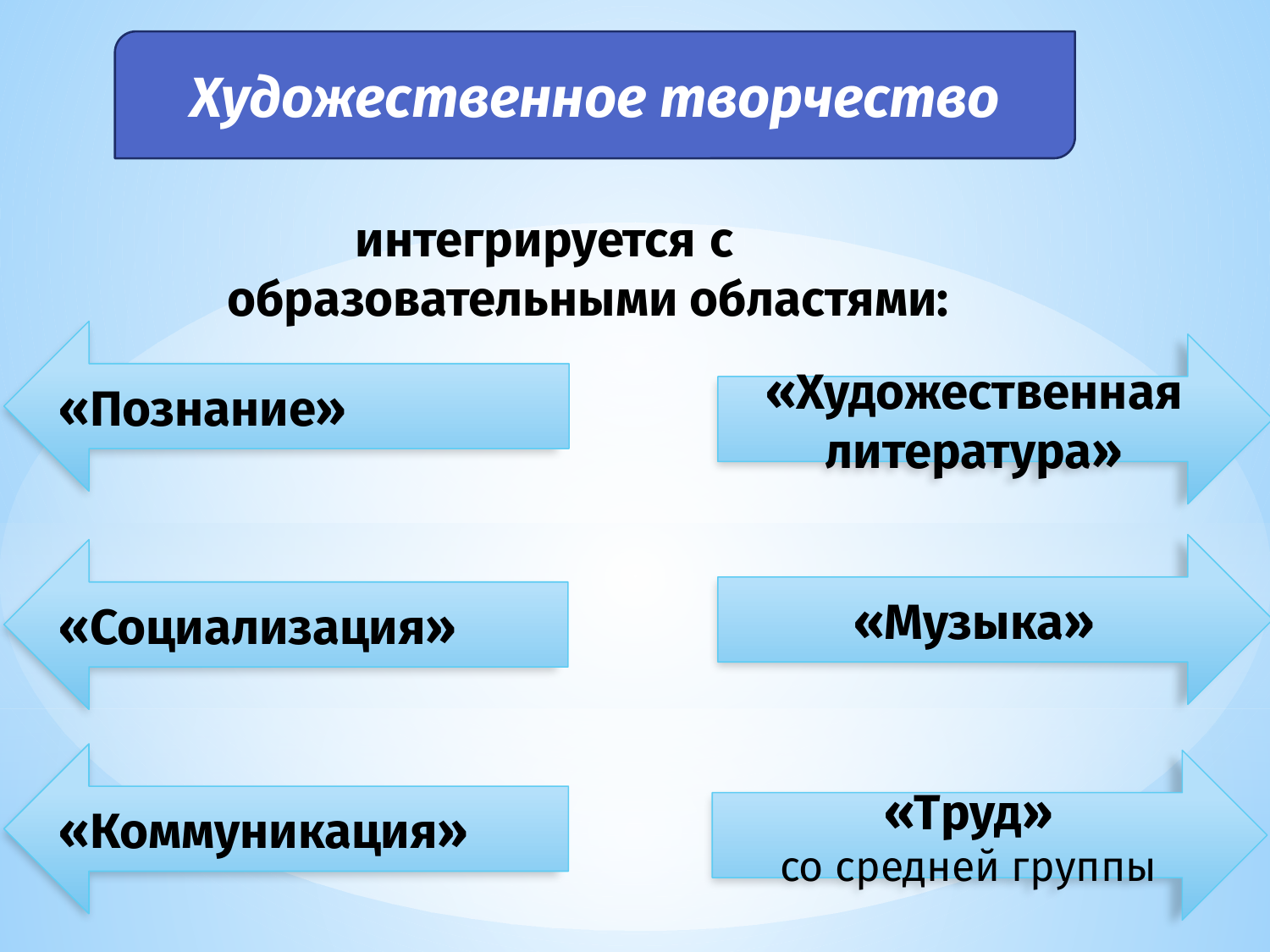

Художественное творчество
           интегрируется с
образовательными областями:
«Познание»
«Художественная литература»
«Музыка»

«Социализация»
«Коммуникация»
«Труд»
со средней группы